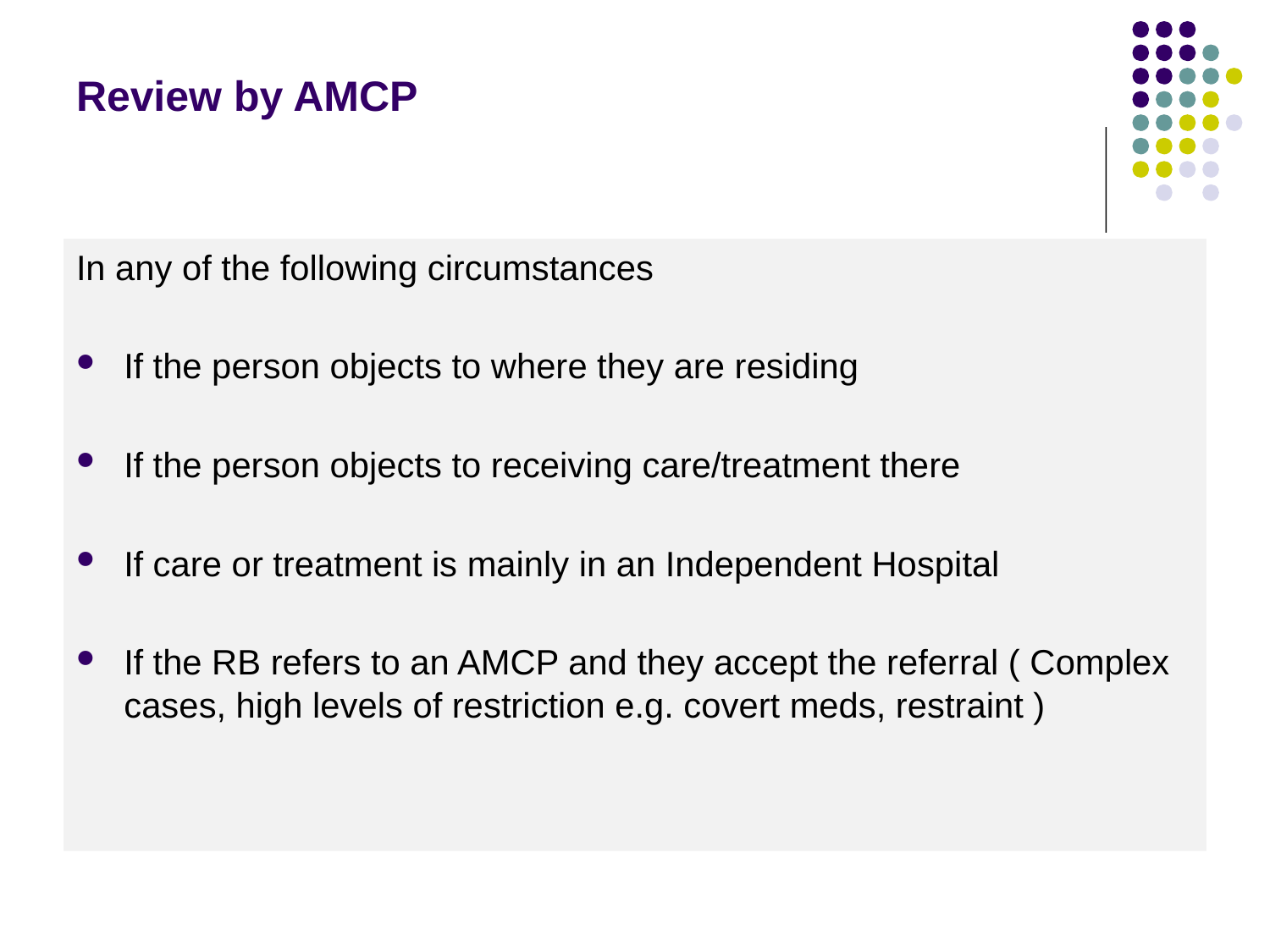

# Review by AMCP
In any of the following circumstances

If the person objects to where they are residing

If the person objects to receiving care/treatment there

If care or treatment is mainly in an Independent Hospital

If the RB refers to an AMCP and they accept the referral ( Complex cases, high levels of restriction e.g. covert meds, restraint )